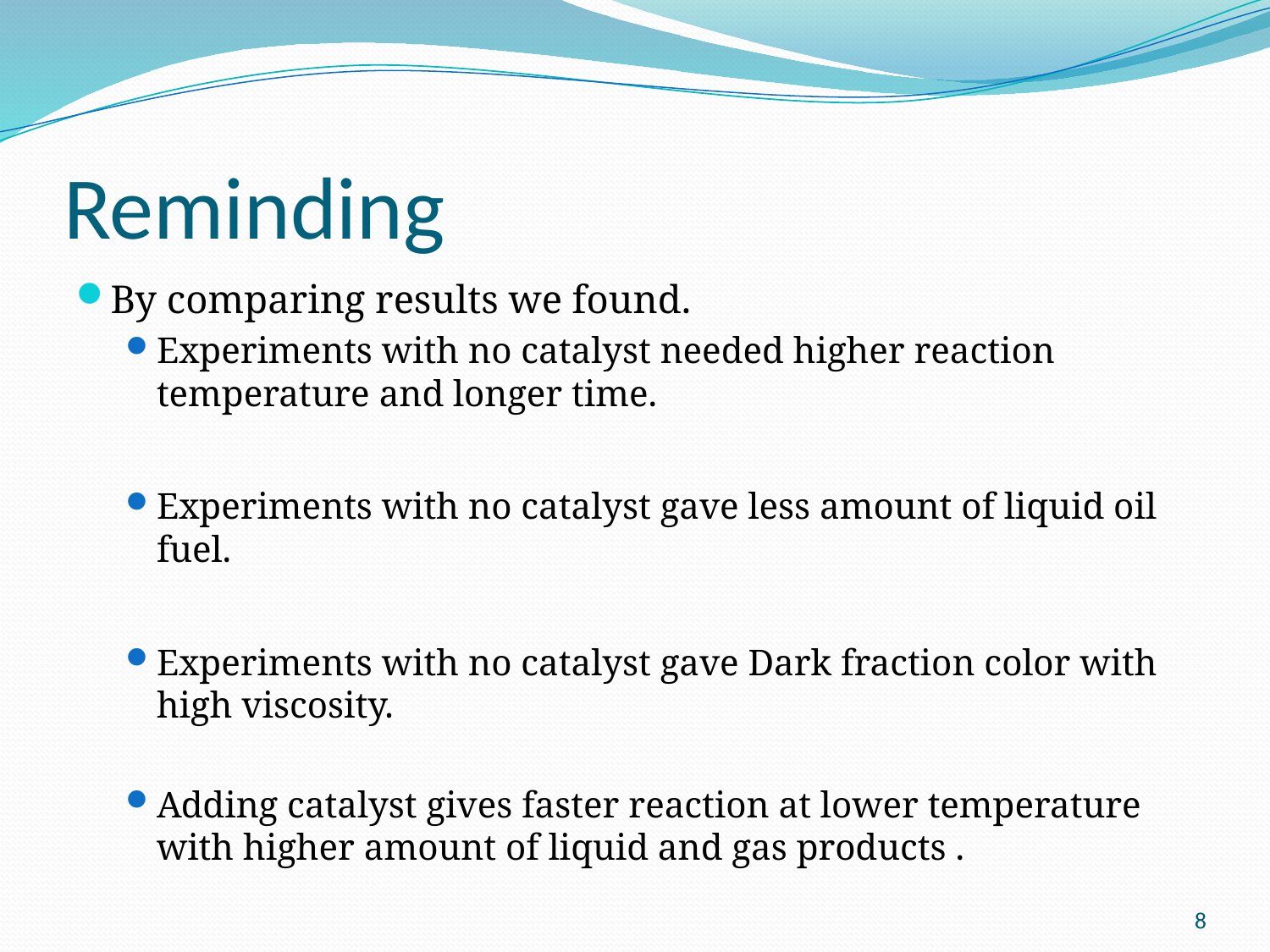

# Reminding
By comparing results we found.
Experiments with no catalyst needed higher reaction temperature and longer time.

Experiments with no catalyst gave less amount of liquid oil fuel.

Experiments with no catalyst gave Dark fraction color with high viscosity.

Adding catalyst gives faster reaction at lower temperature with higher amount of liquid and gas products .

8